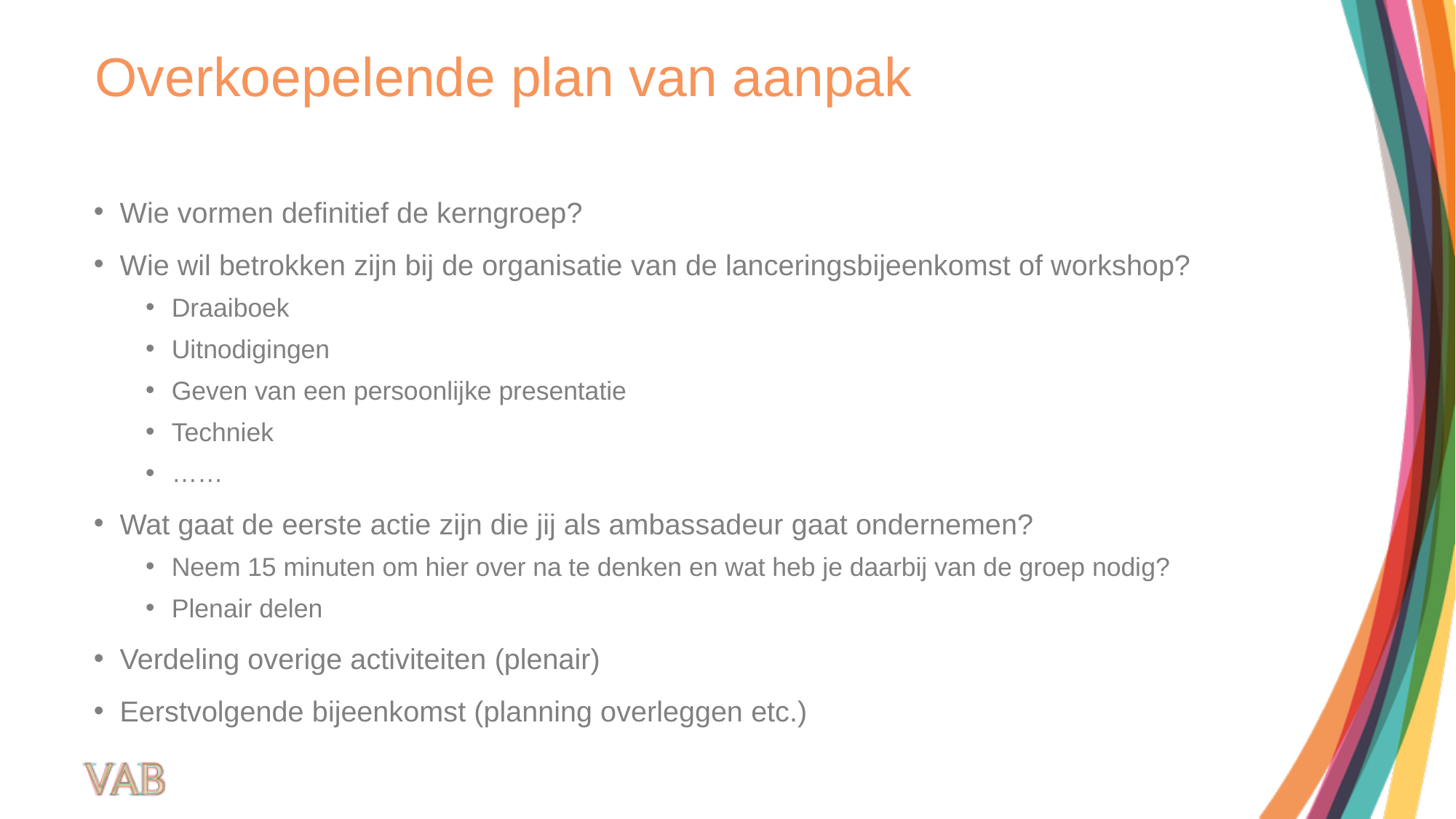

# Overkoepelende plan van aanpak
Wie vormen definitief de kerngroep?
Wie wil betrokken zijn bij de organisatie van de lanceringsbijeenkomst of workshop?
Draaiboek
Uitnodigingen
Geven van een persoonlijke presentatie
Techniek
……
Wat gaat de eerste actie zijn die jij als ambassadeur gaat ondernemen?
Neem 15 minuten om hier over na te denken en wat heb je daarbij van de groep nodig?
Plenair delen
Verdeling overige activiteiten (plenair)
Eerstvolgende bijeenkomst (planning overleggen etc.)